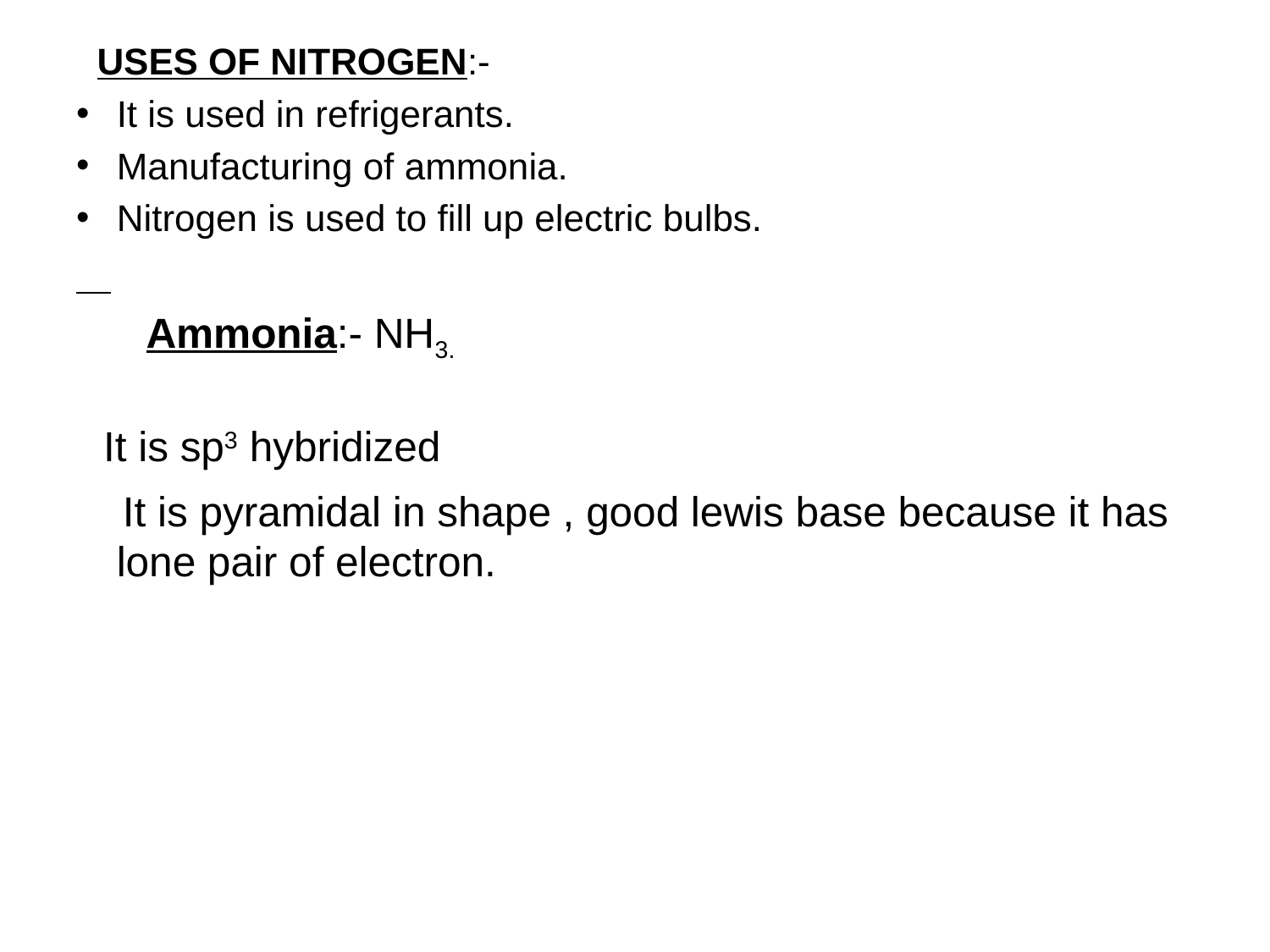

# USES OF NITROGEN:-
It is used in refrigerants.
Manufacturing of ammonia.
Nitrogen is used to fill up electric bulbs.

      Ammonia:- NH3.

    It is sp3 hybridized
    It is pyramidal in shape , good lewis base because it has lone pair of electron.